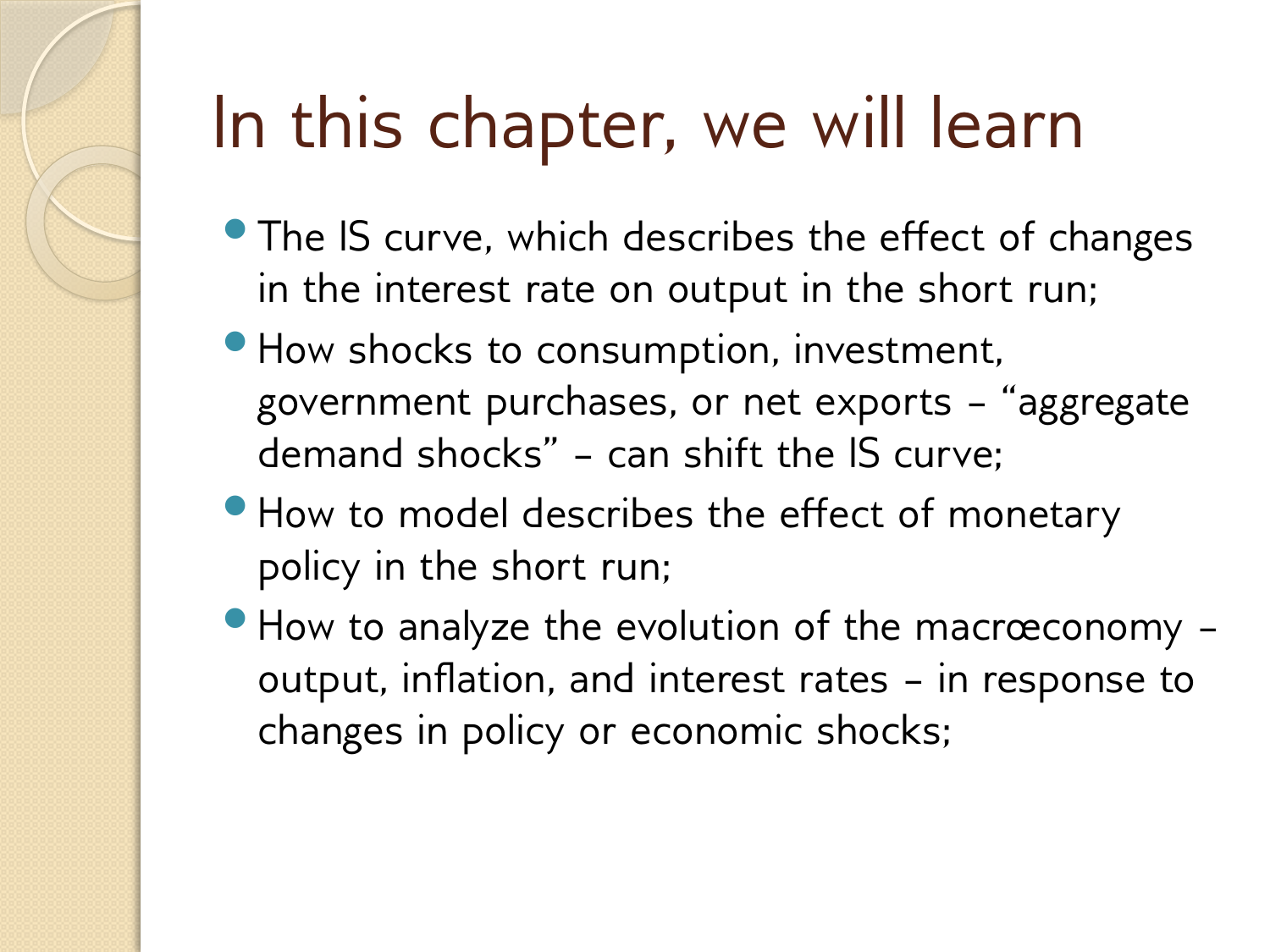

# In this chapter, we will learn
The IS curve, which describes the effect of changes in the interest rate on output in the short run;
How shocks to consumption, investment, government purchases, or net exports – “aggregate demand shocks” – can shift the IS curve;
How to model describes the effect of monetary policy in the short run;
How to analyze the evolution of the macroeconomy – output, inflation, and interest rates – in response to changes in policy or economic shocks;